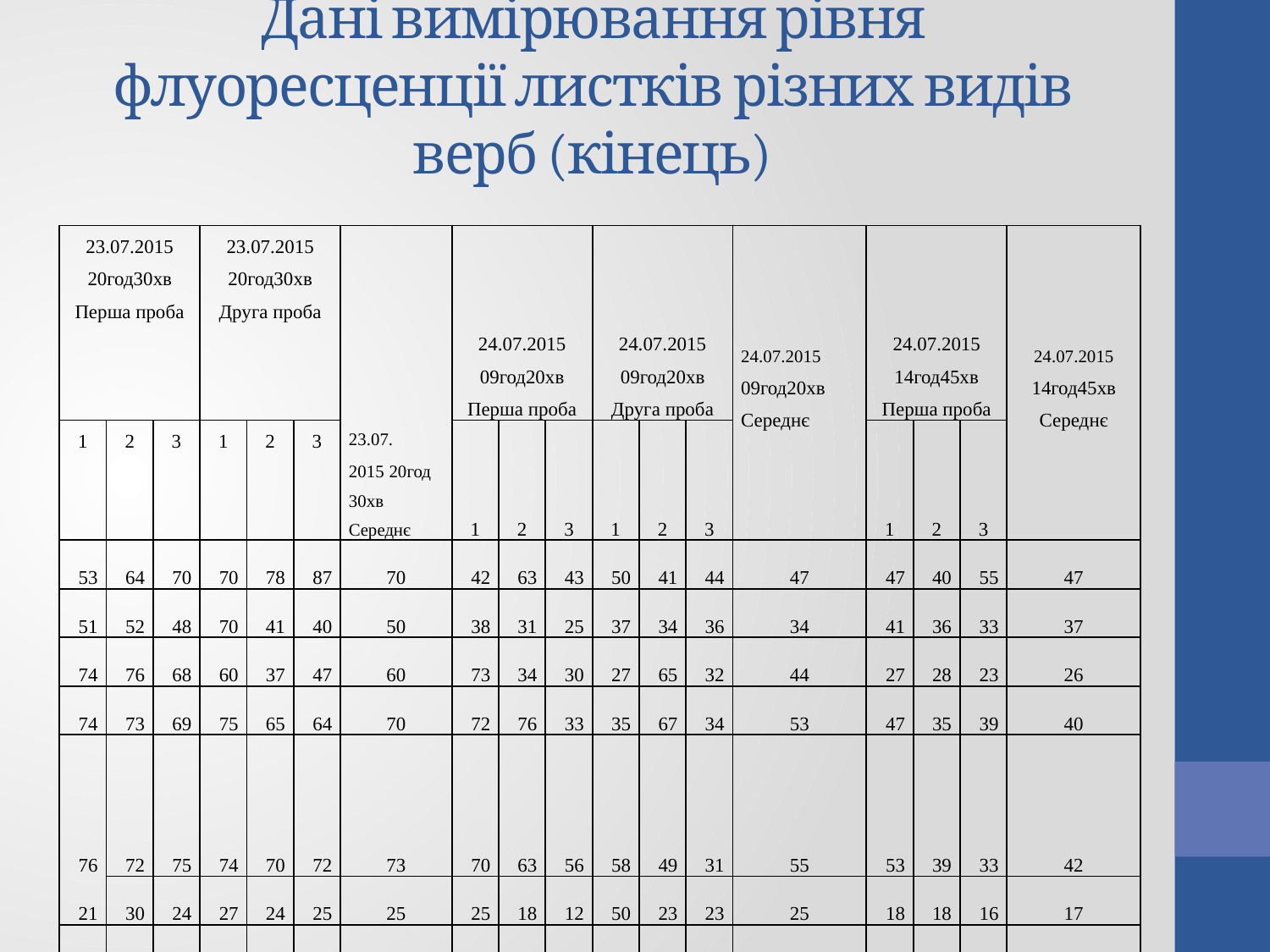

# Дані вимірювання рівня флуоресценції листків різних видів верб (кінець)
| 23.07.2015 20год30хв Перша проба |  |  | 23.07.2015 20год30хв Друга проба |  |  | 23.07. 2015 20год 30хв Середнє | 24.07.2015 09год20хв Перша проба |  |  | 24.07.2015 09год20хв Друга проба |  |  | 24.07.2015 09год20хв Середнє | 24.07.2015 14год45хв Перша проба |  |  | 24.07.2015 14год45хв Середнє |
| --- | --- | --- | --- | --- | --- | --- | --- | --- | --- | --- | --- | --- | --- | --- | --- | --- | --- |
| 1 | 2 | 3 | 1 | 2 | 3 |  | 1 | 2 | 3 | 1 | 2 | 3 |  | 1 | 2 | 3 |  |
| 53 | 64 | 70 | 70 | 78 | 87 | 70 | 42 | 63 | 43 | 50 | 41 | 44 | 47 | 47 | 40 | 55 | 47 |
| 51 | 52 | 48 | 70 | 41 | 40 | 50 | 38 | 31 | 25 | 37 | 34 | 36 | 34 | 41 | 36 | 33 | 37 |
| 74 | 76 | 68 | 60 | 37 | 47 | 60 | 73 | 34 | 30 | 27 | 65 | 32 | 44 | 27 | 28 | 23 | 26 |
| 74 | 73 | 69 | 75 | 65 | 64 | 70 | 72 | 76 | 33 | 35 | 67 | 34 | 53 | 47 | 35 | 39 | 40 |
| 76 | 72 | 75 | 74 | 70 | 72 | 73 | 70 | 63 | 56 | 58 | 49 | 31 | 55 | 53 | 39 | 33 | 42 |
| 21 | 30 | 24 | 27 | 24 | 25 | 25 | 25 | 18 | 12 | 50 | 23 | 23 | 25 | 18 | 18 | 16 | 17 |
| 68 | 75 | 75 | 73 | 56 | 70 | 70 | 23 | 30 | 65 | 33 | 30 | 39 | 37 | 25 | 27 | 25 | 26 |